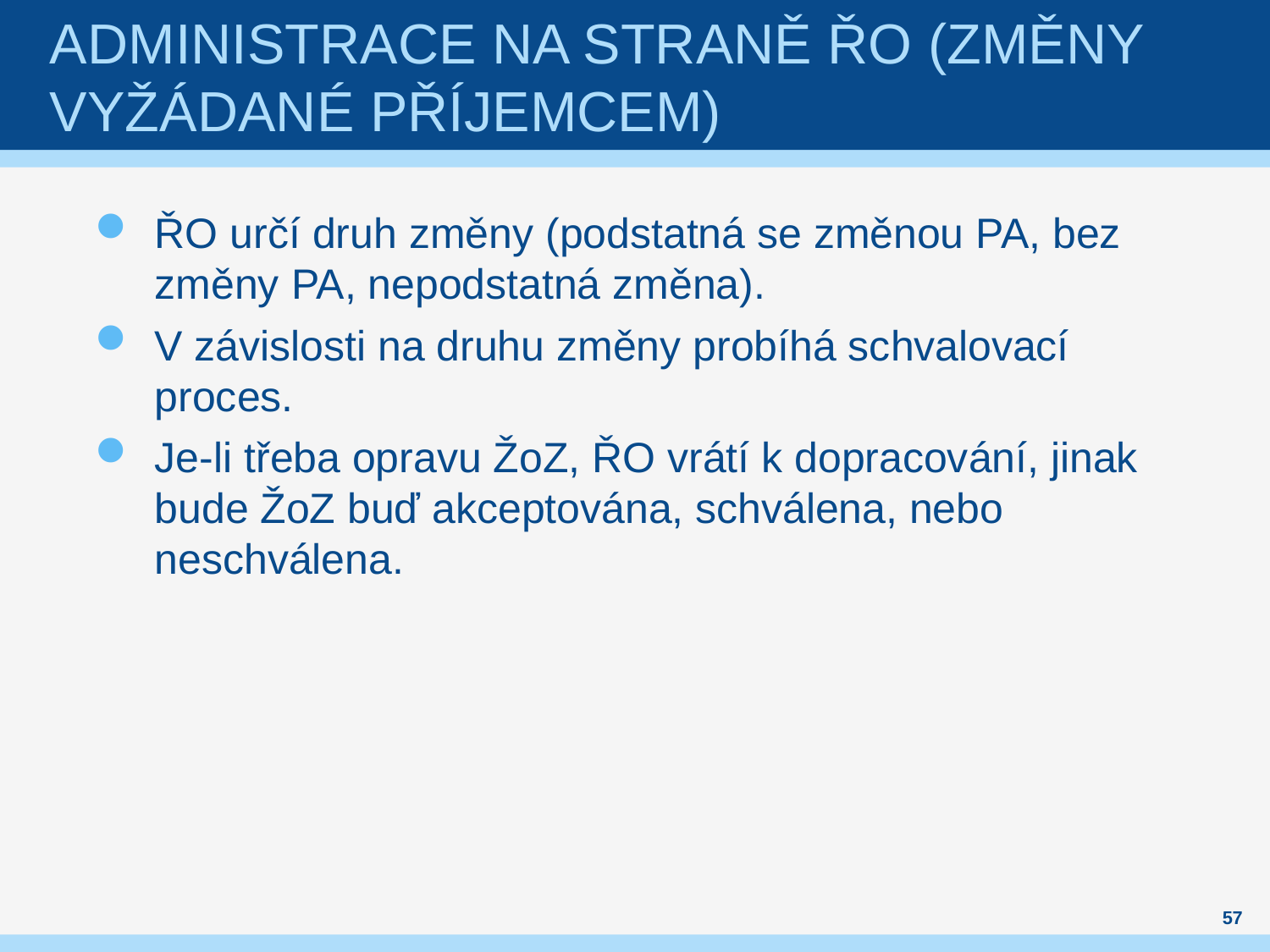

# Administrace na straně ŘO (změny vyžádané příjemcem)
ŘO určí druh změny (podstatná se změnou PA, bez změny PA, nepodstatná změna).
V závislosti na druhu změny probíhá schvalovací proces.
Je-li třeba opravu ŽoZ, ŘO vrátí k dopracování, jinak bude ŽoZ buď akceptována, schválena, nebo neschválena.

57